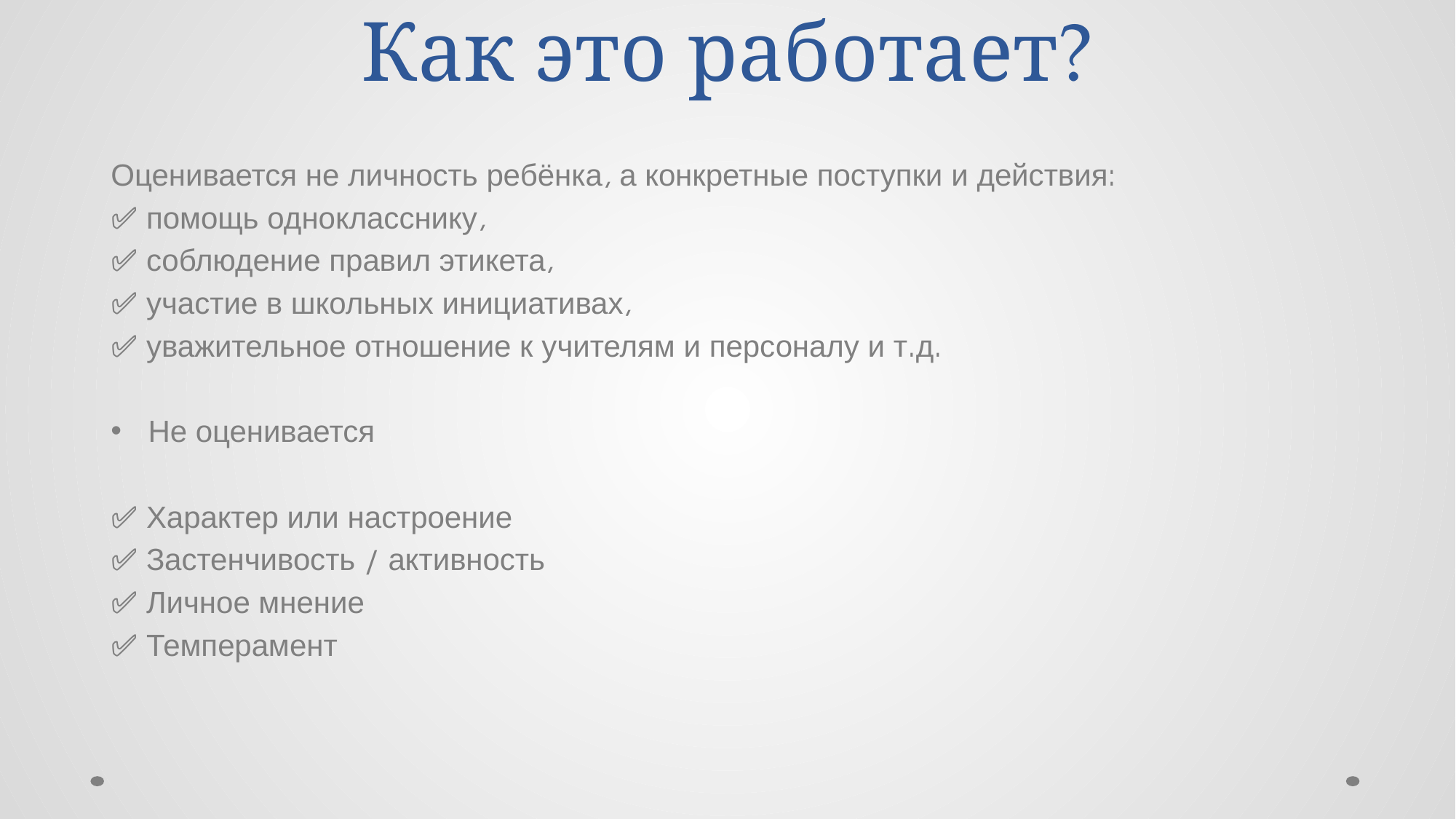

# Как это работает?
Оценивается не личность ребёнка, а конкретные поступки и действия:
✅ помощь однокласснику,
✅ соблюдение правил этикета,
✅ участие в школьных инициативах,
✅ уважительное отношение к учителям и персоналу и т.д.

Не оценивается

✅ Характер или настроение
✅ Застенчивость / активность
✅ Личное мнение
✅ Темперамент